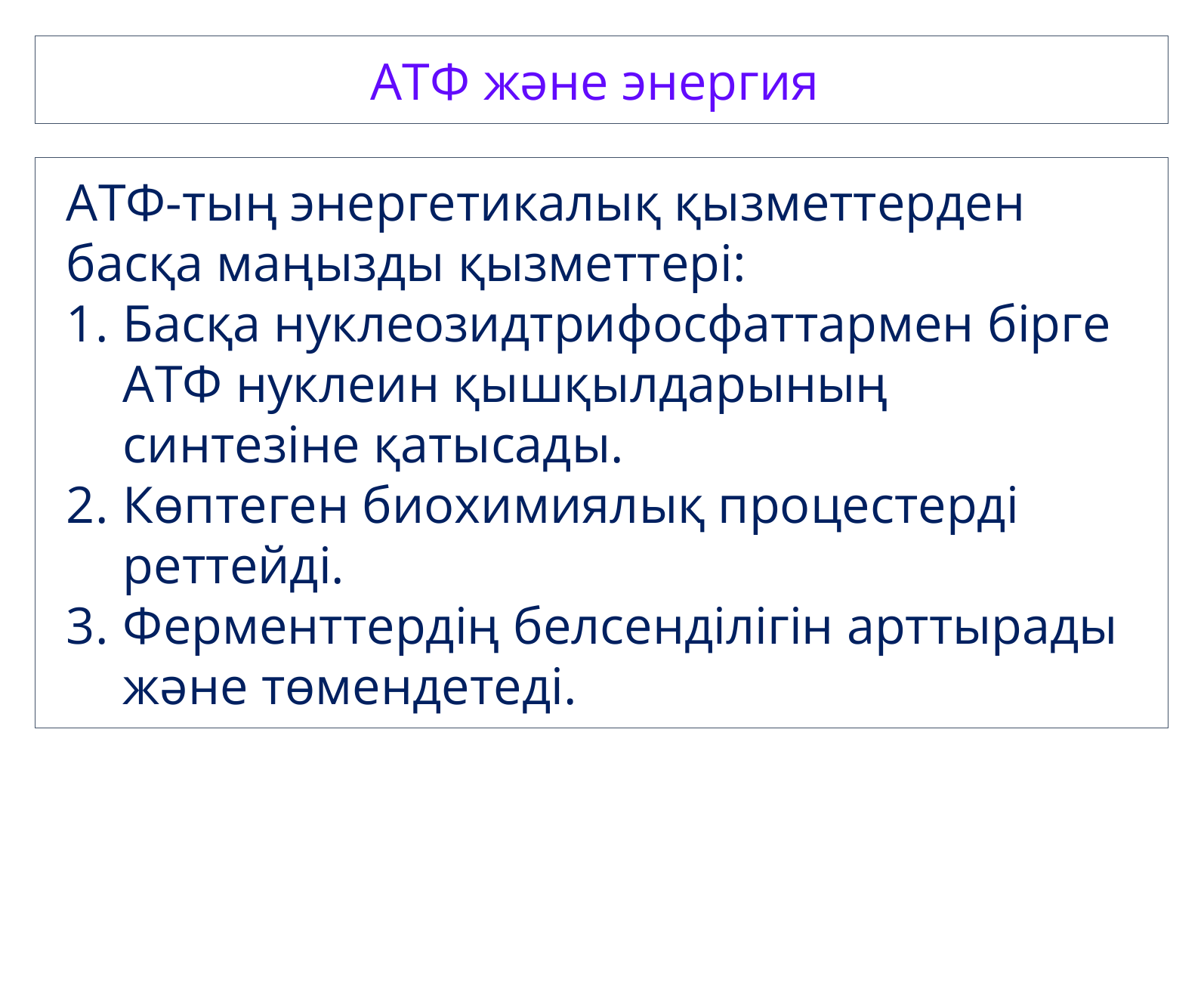

АТФ және энергия
АТФ-тың энергетикалық қызметтерден басқа маңызды қызметтері:
Басқа нуклеозидтрифосфаттармен бірге АТФ нуклеин қышқылдарының синтезіне қатысады.
Көптеген биохимиялық процестерді реттейді.
Ферменттердің белсенділігін арттырады және төмендетеді.